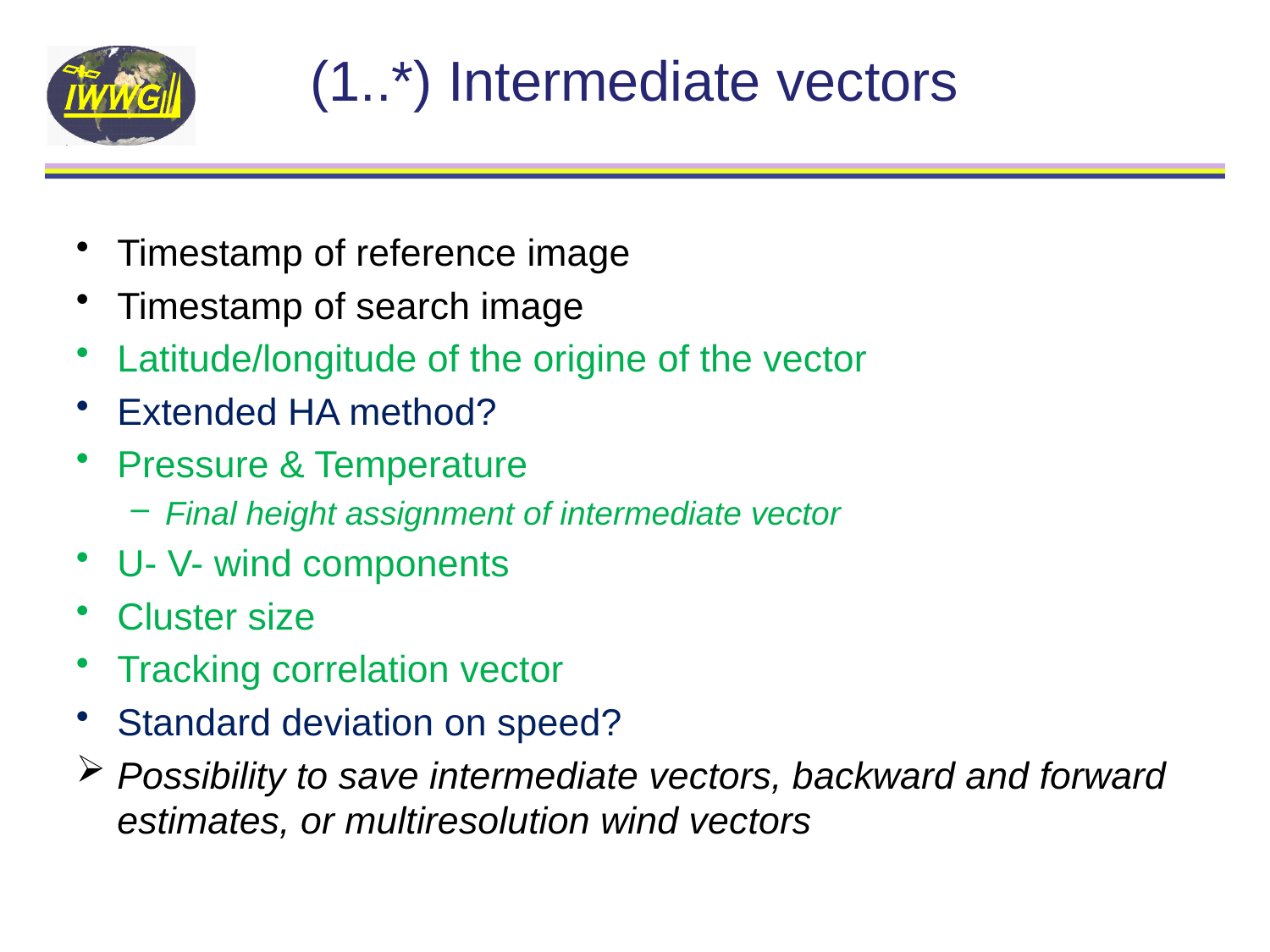

# (1..*) Intermediate vectors
Timestamp of reference image
Timestamp of search image
Latitude/longitude of the origine of the vector
Extended HA method?
Pressure & Temperature
Final height assignment of intermediate vector
U- V- wind components
Cluster size
Tracking correlation vector
Standard deviation on speed?
Possibility to save intermediate vectors, backward and forward estimates, or multiresolution wind vectors